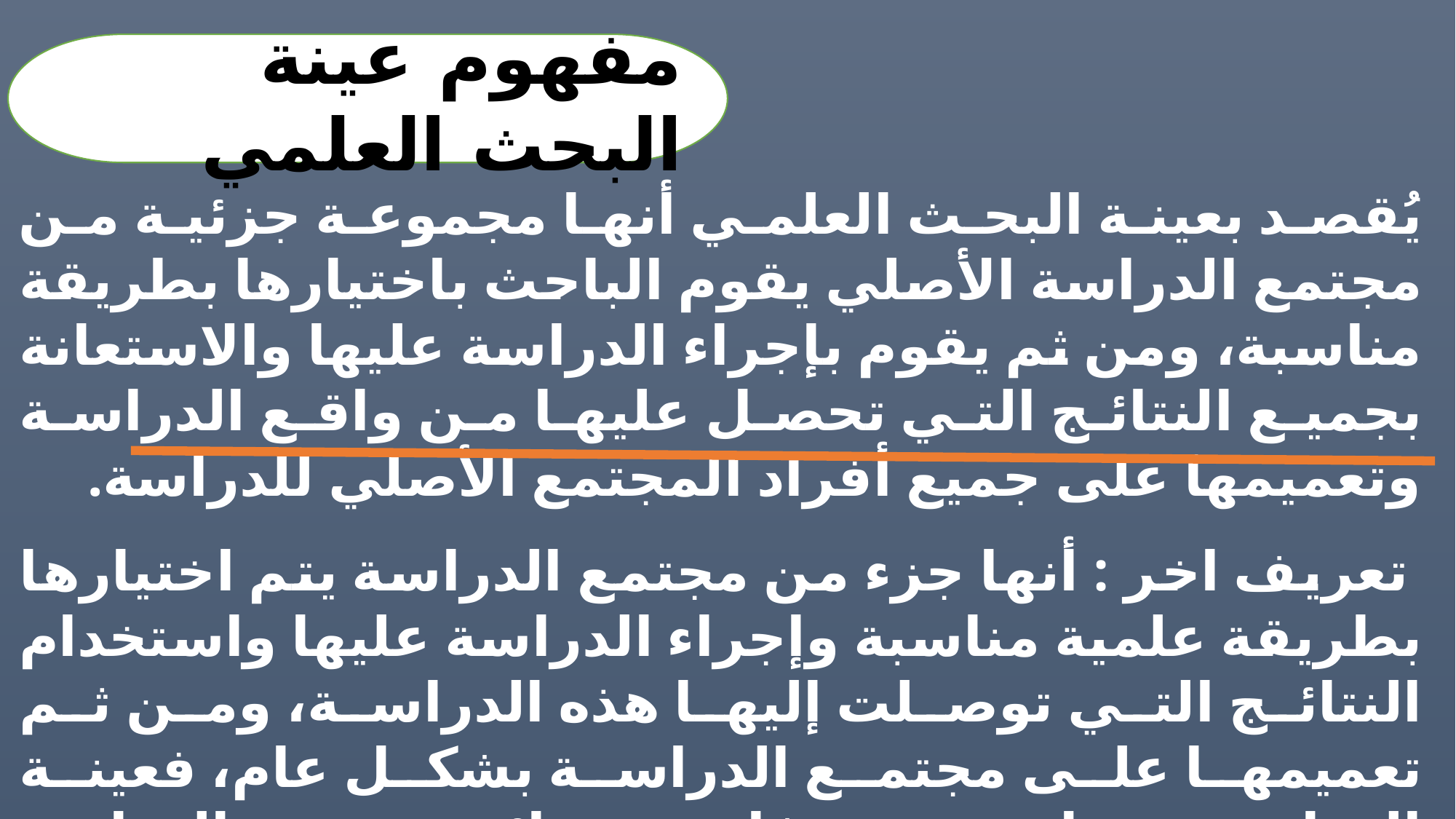

مفهوم عينة البحث العلمي
يُقصد بعينة البحث العلمي أنها مجموعة جزئية من مجتمع الدراسة الأصلي يقوم الباحث باختيارها بطريقة مناسبة، ومن ثم يقوم بإجراء الدراسة عليها والاستعانة بجميع النتائج التي تحصل عليها من واقع الدراسة وتعميمها على جميع أفراد المجتمع الأصلي للدراسة.

 تعريف اخر : أنها جزء من مجتمع الدراسة يتم اختيارها بطريقة علمية مناسبة وإجراء الدراسة عليها واستخدام النتائج التي توصلت إليها هذه الدراسة، ومن ثم تعميمها على مجتمع الدراسة بشكل عام، فعينة الدراسة تشمل جميع صفات وخصائص مجتمع الدراسة ككل مما يوفر على الباحث الوقت والجهد لدراسة كافة وحدات المجتمع.